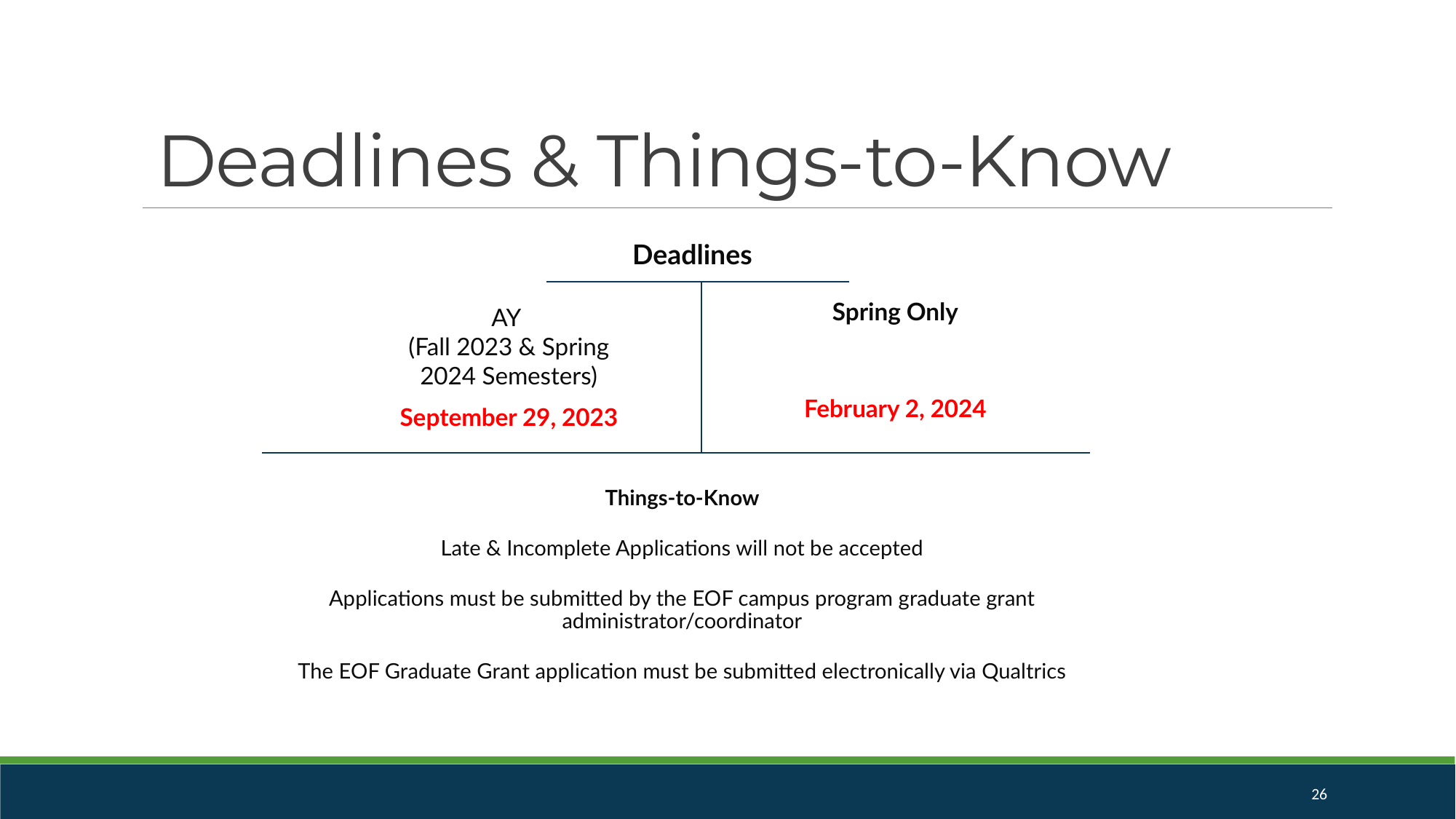

Deadlines & Things-to-Know
Deadlines
Spring Only

February 2, 2024
AY
(Fall 2023 & Spring 2024 Semesters)
September 29, 2023
Things-to-Know
Late & Incomplete Applications will not be accepted
Applications must be submitted by the EOF campus program graduate grant administrator/coordinator
The EOF Graduate Grant application must be submitted electronically via Qualtrics
26